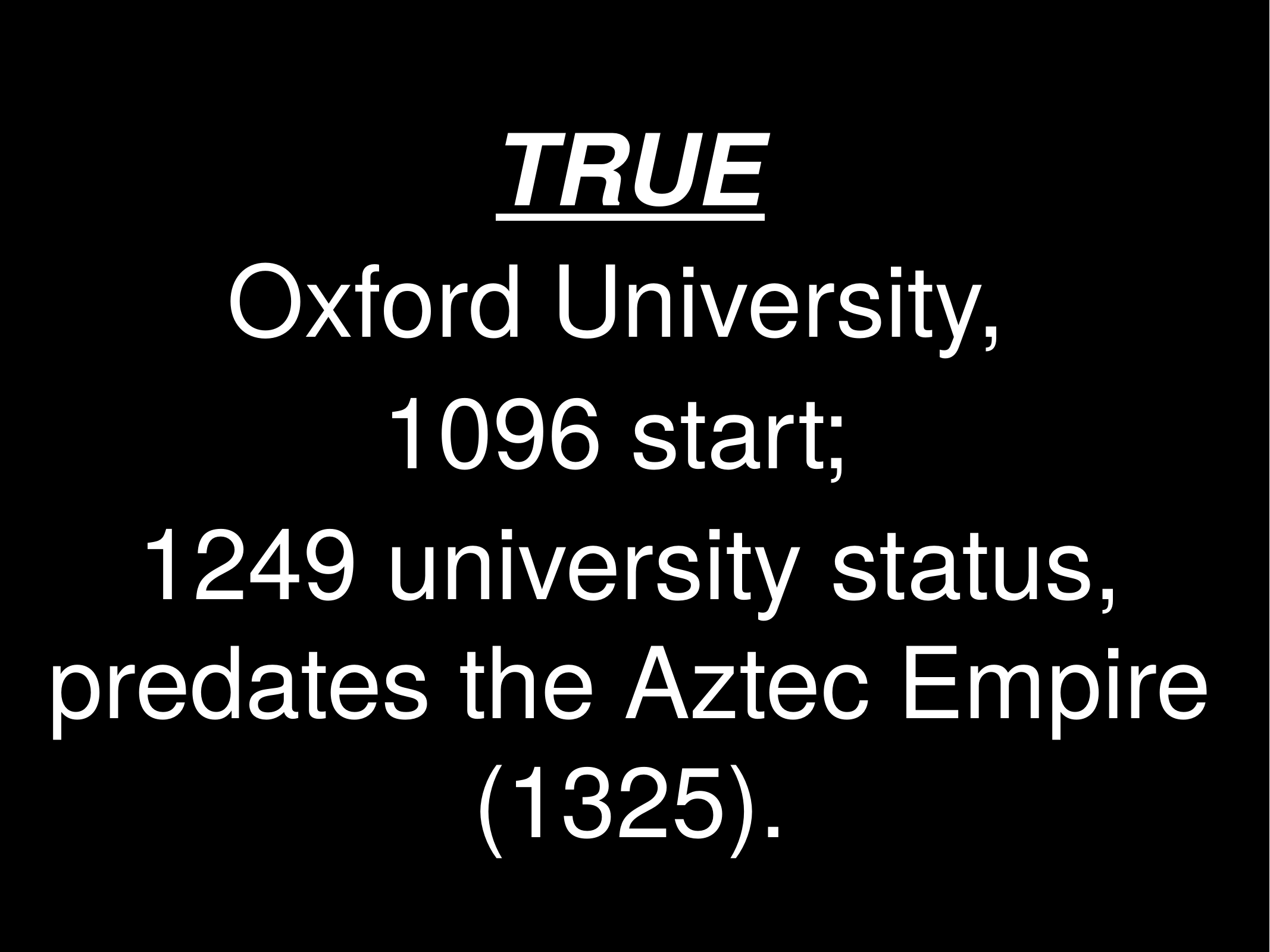

TRUE
Oxford University,
1096 start;
1249 university status, predates the Aztec Empire (1325).